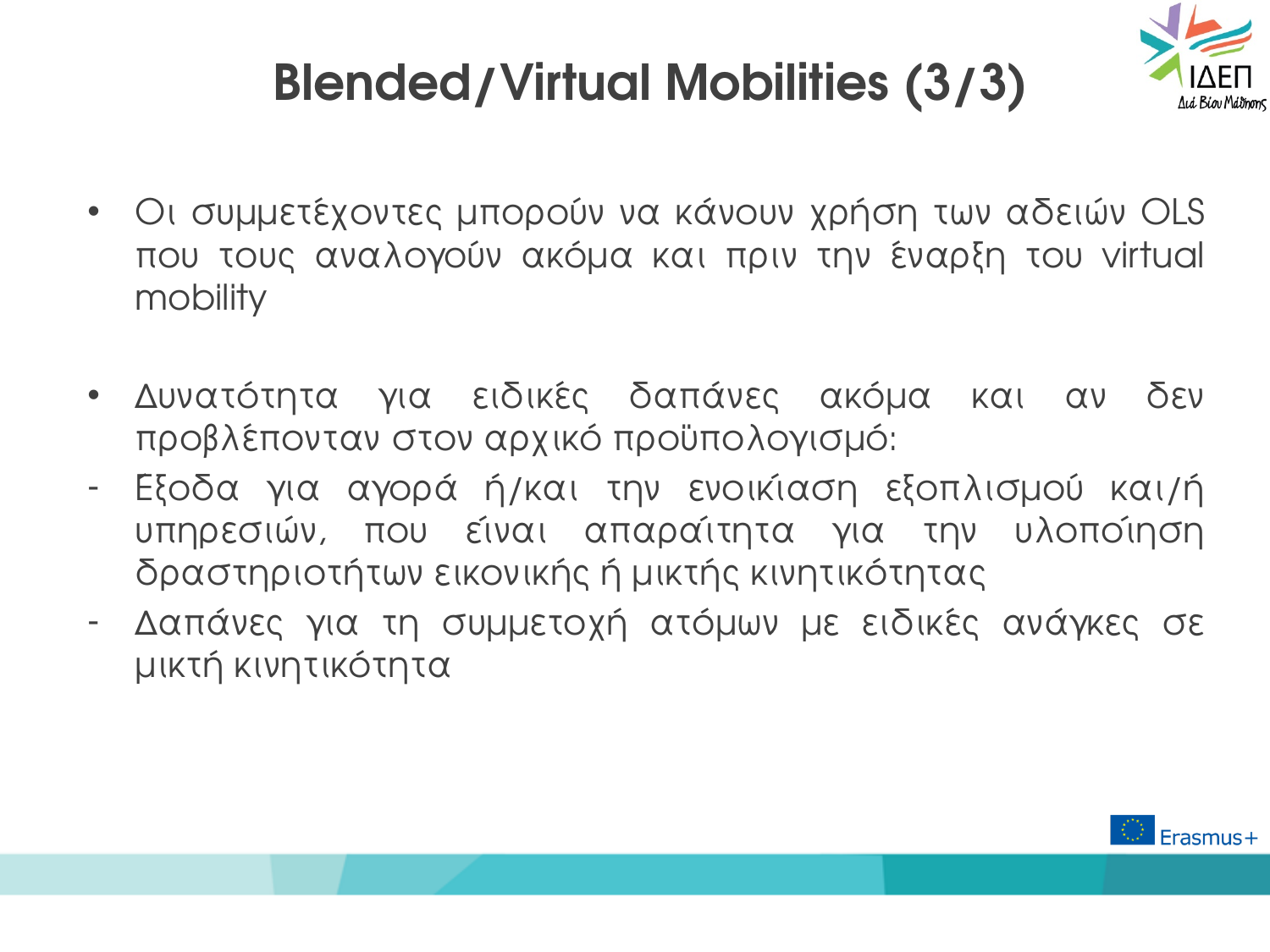

Blended/Virtual Mobilities (3/3)

Oι συμμετέχοντες μπορούν να κάνουν χρήση των αδειών ΟLS που τους αναλογούν ακόμα και πριν την έναρξη του virtual mobility

Δυνατότητα για ειδικές δαπάνες ακόμα και αν δεν προβλέπονταν στον αρχικό προϋπολογισμό:
Έξοδα για αγορά ή/και την ενοικίαση εξοπλισμού και/ή υπηρεσιών, που είναι απαραίτητα για την υλοποίηση δραστηριοτήτων εικονικής ή μικτής κινητικότητας
Δαπάνες για τη συμμετοχή ατόμων με ειδικές ανάγκες σε μικτή κινητικότητα